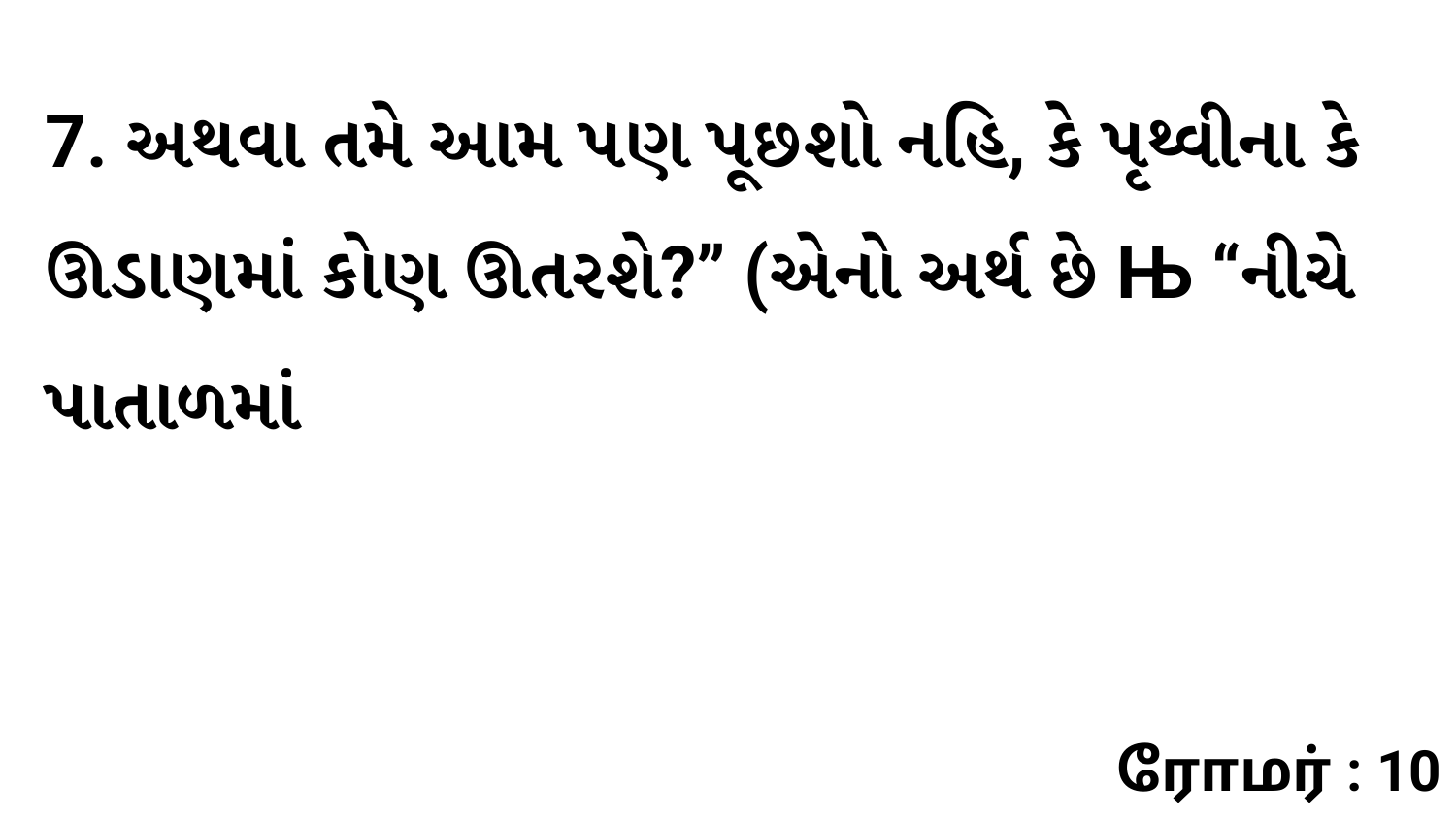

7. અથવા તમે આમ પણ પૂછશો નહિ, કે પૃથ્વીના કે ઊડાણમાં કોણ ઊતરશે?” (એનો અર્થ છે Њ “નીચે પાતાળમાં
ரோமர் : 10